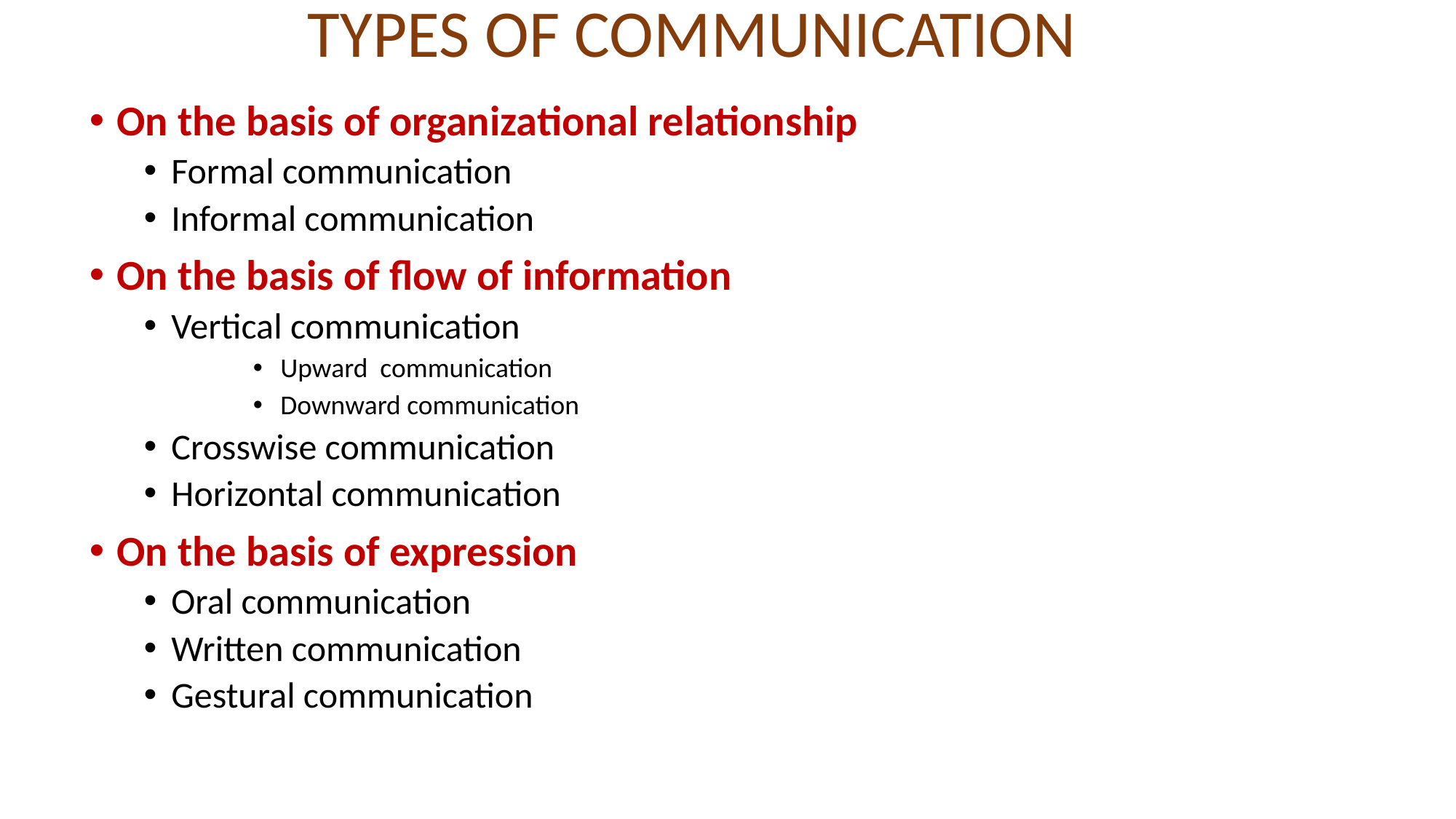

# TYPES OF COMMUNICATION
On the basis of organizational relationship
Formal communication
Informal communication
On the basis of flow of information
Vertical communication
Upward  communication
Downward communication
Crosswise communication
Horizontal communication
On the basis of expression
Oral communication
Written communication
Gestural communication